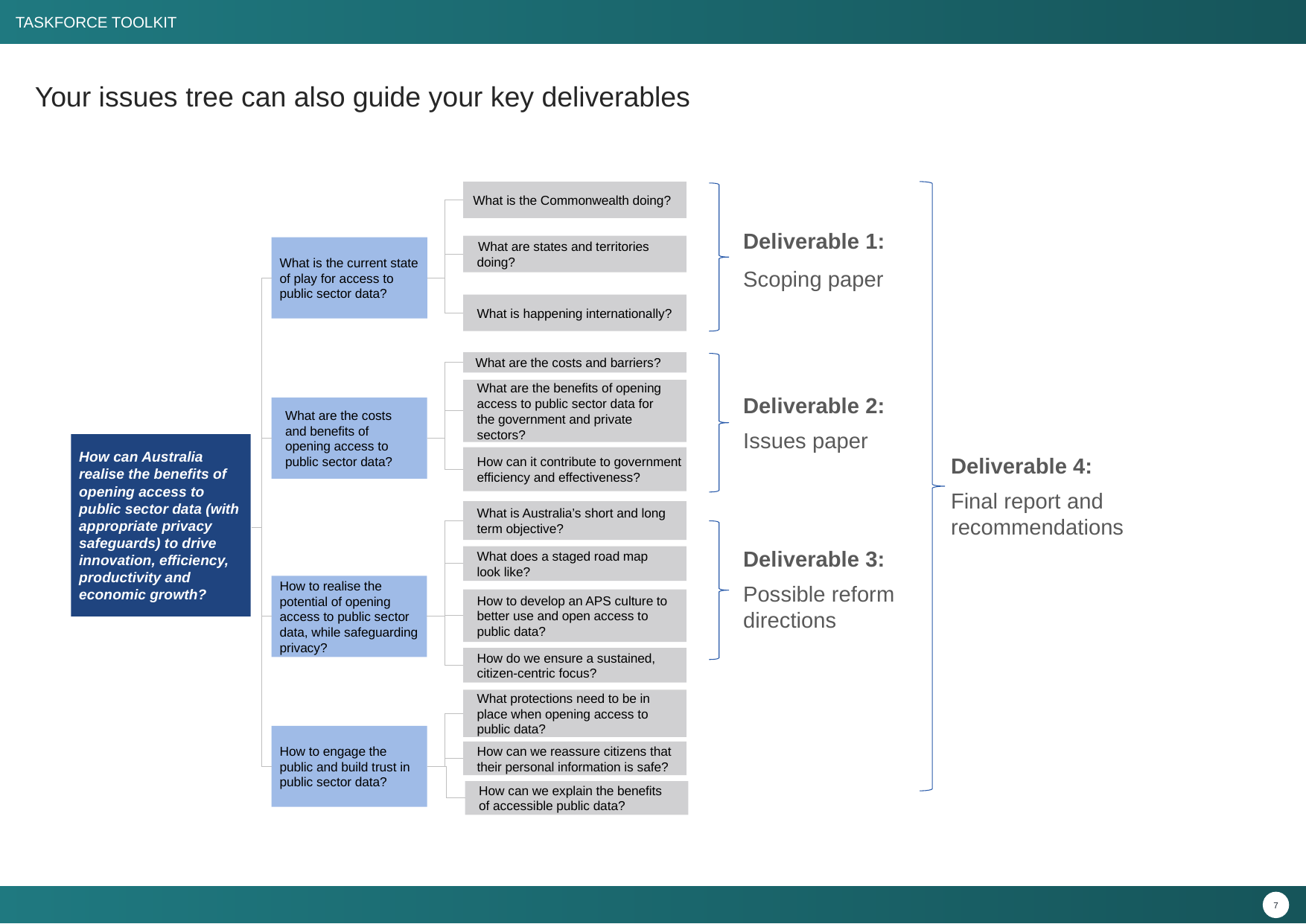

# Your issues tree can also guide your key deliverables
What is the Commonwealth doing?
What are states and territories doing?
What is the current state of play for access to public sector data?
What is happening internationally?
What are the costs and barriers?
What are the benefits of opening access to public sector data for the government and private sectors?
What are the costs and benefits of opening access to public sector data?
How can Australia realise the benefits of opening access to public sector data (with appropriate privacy safeguards) to drive innovation, efficiency, productivity and economic growth?
How can it contribute to government efficiency and effectiveness?
What is Australia’s short and long term objective?
What does a staged road map look like?
How to realise the potential of opening access to public sector data, while safeguarding privacy?
How to develop an APS culture to better use and open access to public data?
How do we ensure a sustained, citizen-centric focus?
What protections need to be in place when opening access to public data?
How to engage the public and build trust in public sector data?
How can we reassure citizens that their personal information is safe?
How can we explain the benefits of accessible public data?

Deliverable 1:
Scoping paper

Deliverable 2:
Issues paper
Deliverable 4:
Final report and recommendations

Deliverable 3:
Possible reform directions